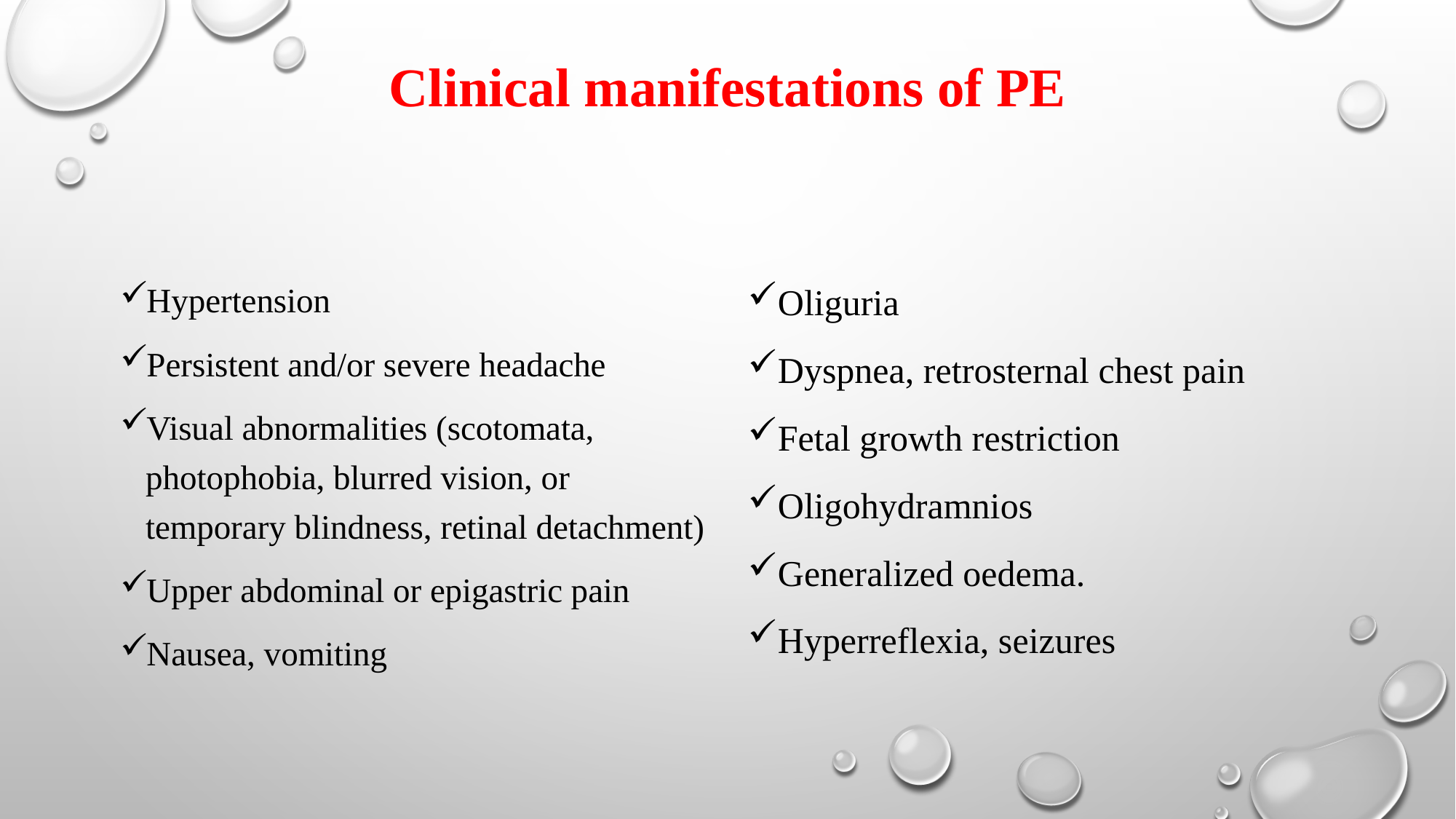

# Clinical manifestations of PE
Hypertension
Persistent and/or severe headache
Visual abnormalities (scotomata, photophobia, blurred vision, or temporary blindness, retinal detachment)
Upper abdominal or epigastric pain
Nausea, vomiting

Oliguria
Dyspnea, retrosternal chest pain
Fetal growth restriction
Oligohydramnios
Generalized oedema.
Hyperreflexia, seizures